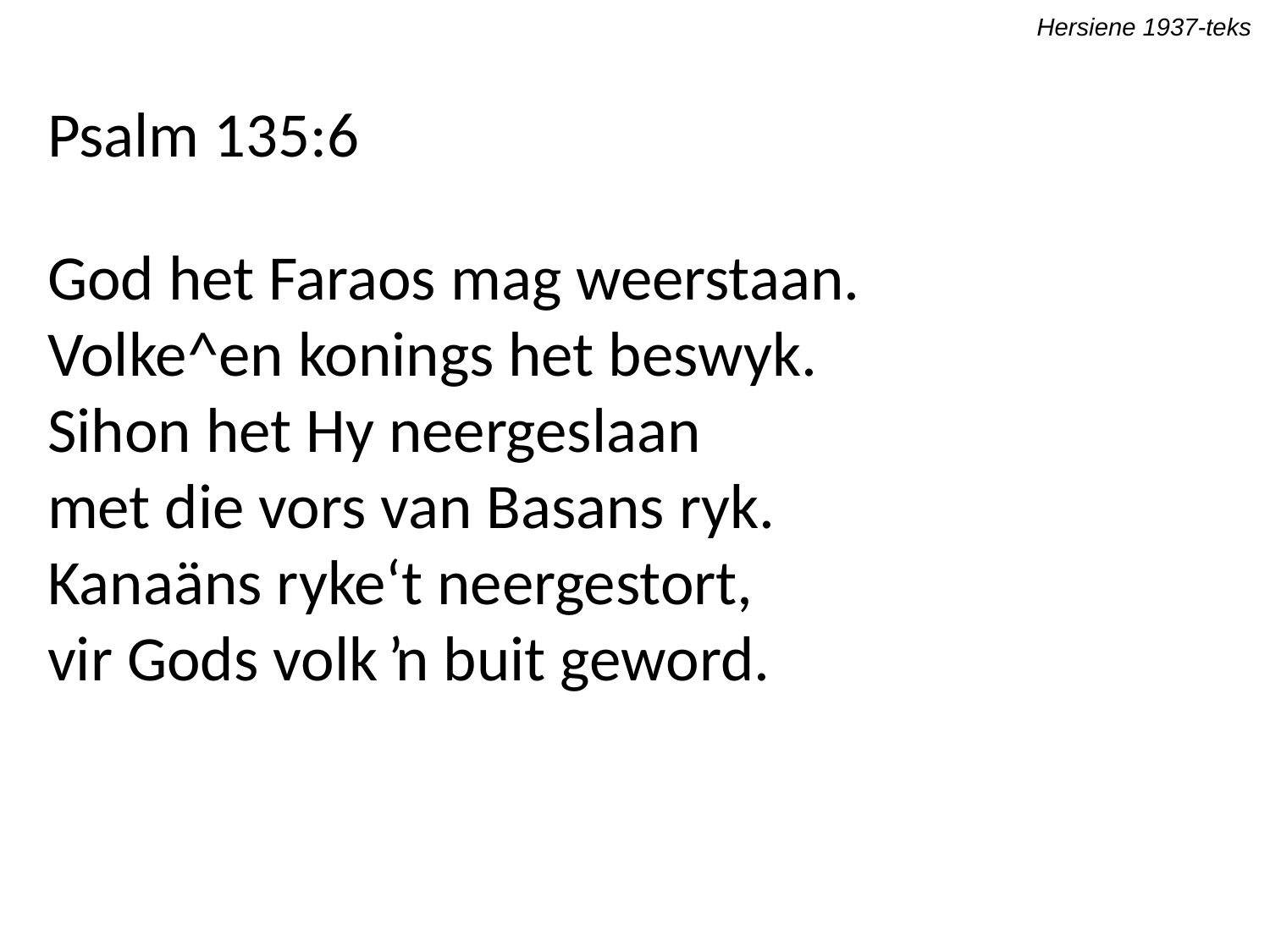

Hersiene 1937-teks
Psalm 135:6

God het Faraos mag weerstaan.
Volke^en konings het beswyk.
Sihon het Hy neergeslaan
met die vors van Basans ryk.
Kanaäns ryke‘t neergestort,
vir Gods volk ŉ buit geword.